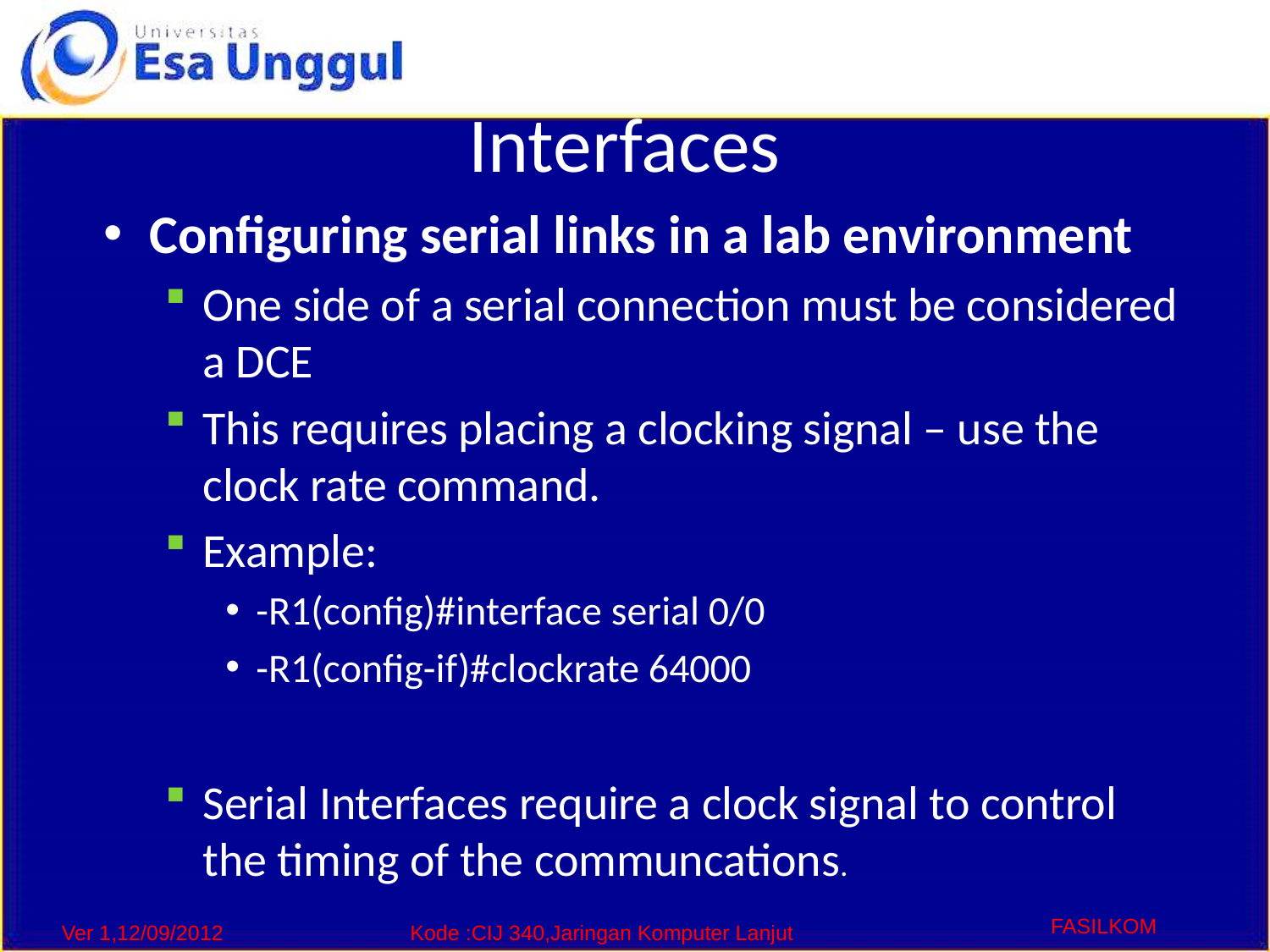

# Interfaces
Configuring serial links in a lab environment
One side of a serial connection must be considered a DCE
This requires placing a clocking signal – use the clock rate command.
Example:
-R1(config)#interface serial 0/0
-R1(config-if)#clockrate 64000

Serial Interfaces require a clock signal to control the timing of the communcations.